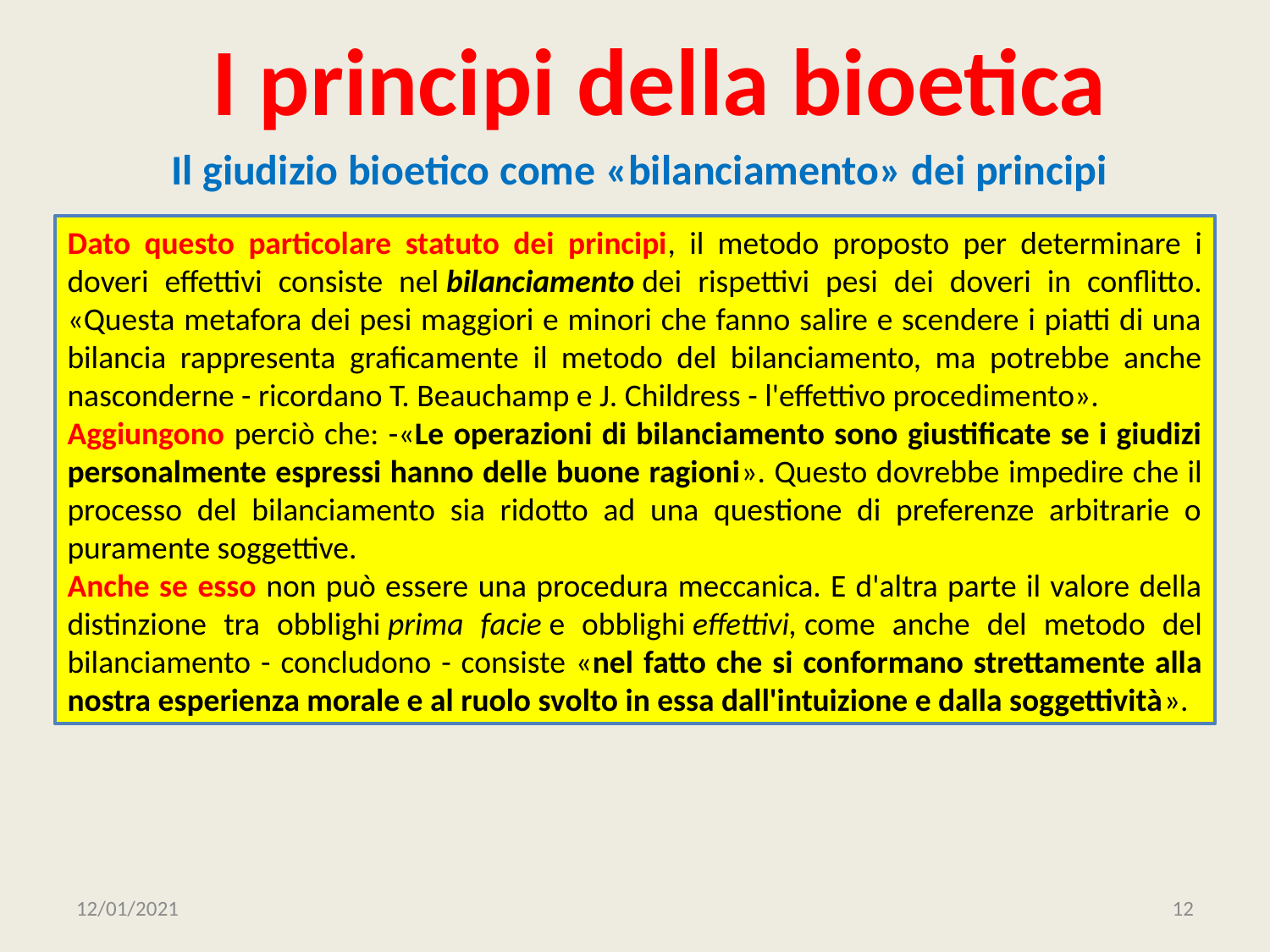

# I principi della bioetica
 Il giudizio bioetico come «bilanciamento» dei principi
Dato questo particolare statuto dei principi, il metodo proposto per determinare i doveri effettivi consiste nel bilanciamento dei rispettivi pesi dei doveri in conflitto. «Questa metafora dei pesi maggiori e minori che fanno salire e scendere i piatti di una bilancia rappresenta graficamente il metodo del bilanciamento, ma potrebbe anche nasconderne - ricordano T. Beauchamp e J. Childress - l'effettivo procedimento».
Aggiungono perciò che: -«Le operazioni di bilanciamento sono giustificate se i giudizi personalmente espressi hanno delle buone ragioni». Questo dovrebbe impedire che il processo del bilanciamento sia ridotto ad una questione di preferenze arbitrarie o puramente soggettive.
Anche se esso non può essere una procedura meccanica. E d'altra parte il valore della distinzione tra obblighi prima facie e obblighi effettivi, come anche del metodo del bilanciamento - concludono - consiste «nel fatto che si conformano strettamente alla nostra esperienza morale e al ruolo svolto in essa dall'intuizione e dalla soggettività».
12/01/2021
12